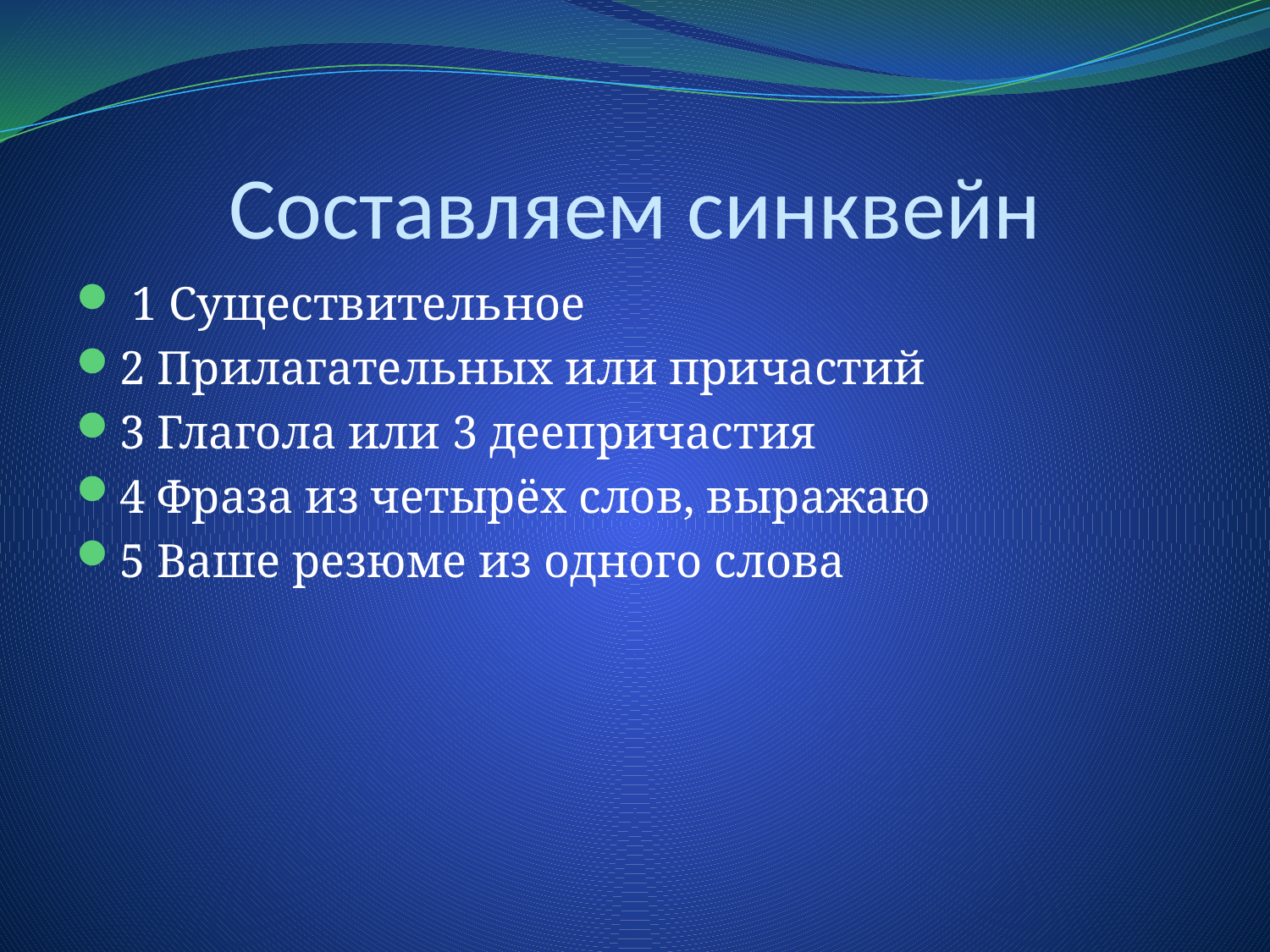

# Составляем синквейн
 1 Существительное
2 Прилагательных или причастий
3 Глагола или 3 деепричастия
4 Фраза из четырёх слов, выражаю
5 Ваше резюме из одного слова